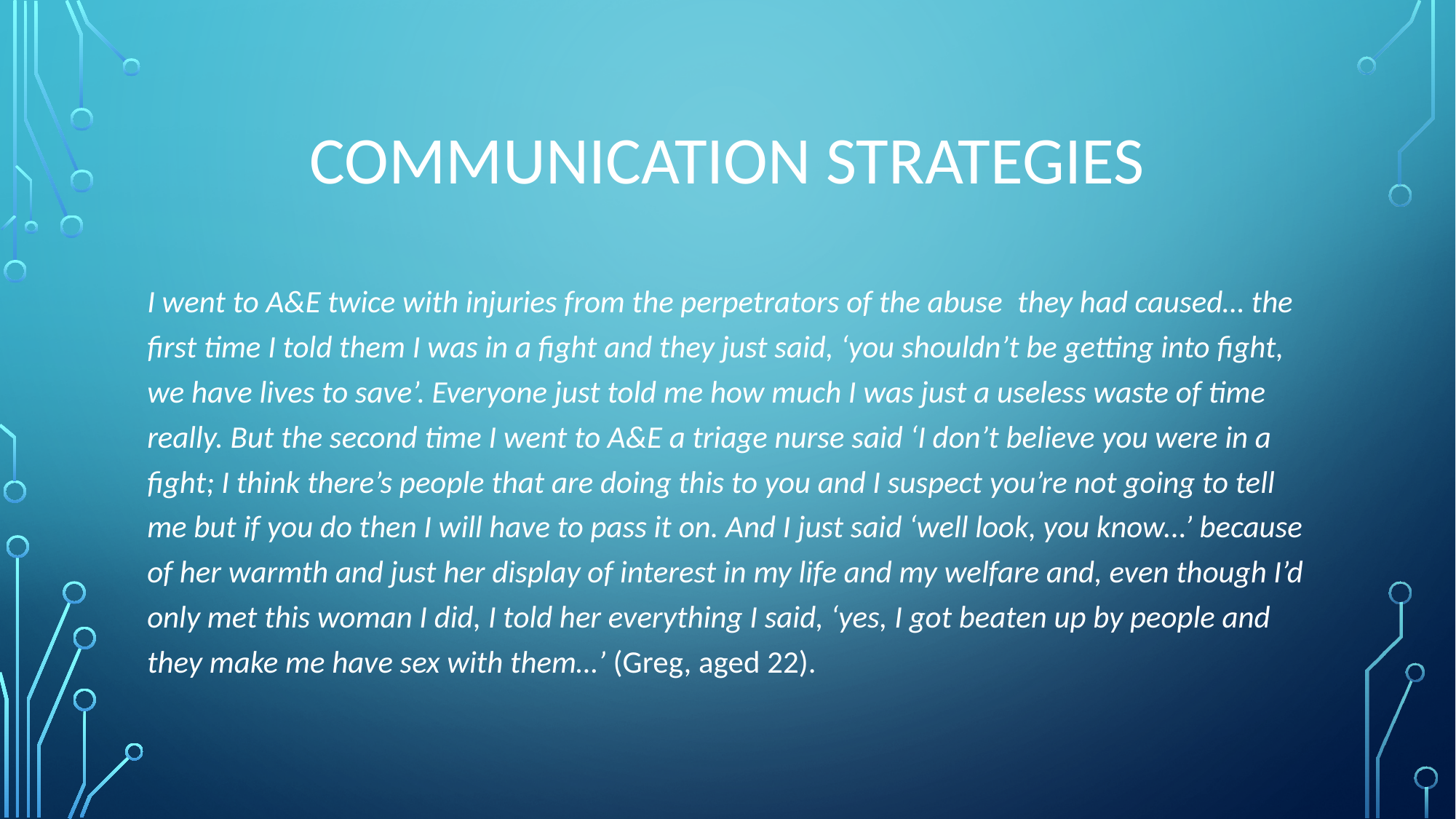

# Communication strategies
I went to A&E twice with injuries from the perpetrators of the abuse  they had caused… the first time I told them I was in a fight and they just said, ‘you shouldn’t be getting into fight, we have lives to save’. Everyone just told me how much I was just a useless waste of time really. But the second time I went to A&E a triage nurse said ‘I don’t believe you were in a fight; I think there’s people that are doing this to you and I suspect you’re not going to tell me but if you do then I will have to pass it on. And I just said ‘well look, you know...’ because of her warmth and just her display of interest in my life and my welfare and, even though I’d only met this woman I did, I told her everything I said, ‘yes, I got beaten up by people and they make me have sex with them…’ (Greg, aged 22).